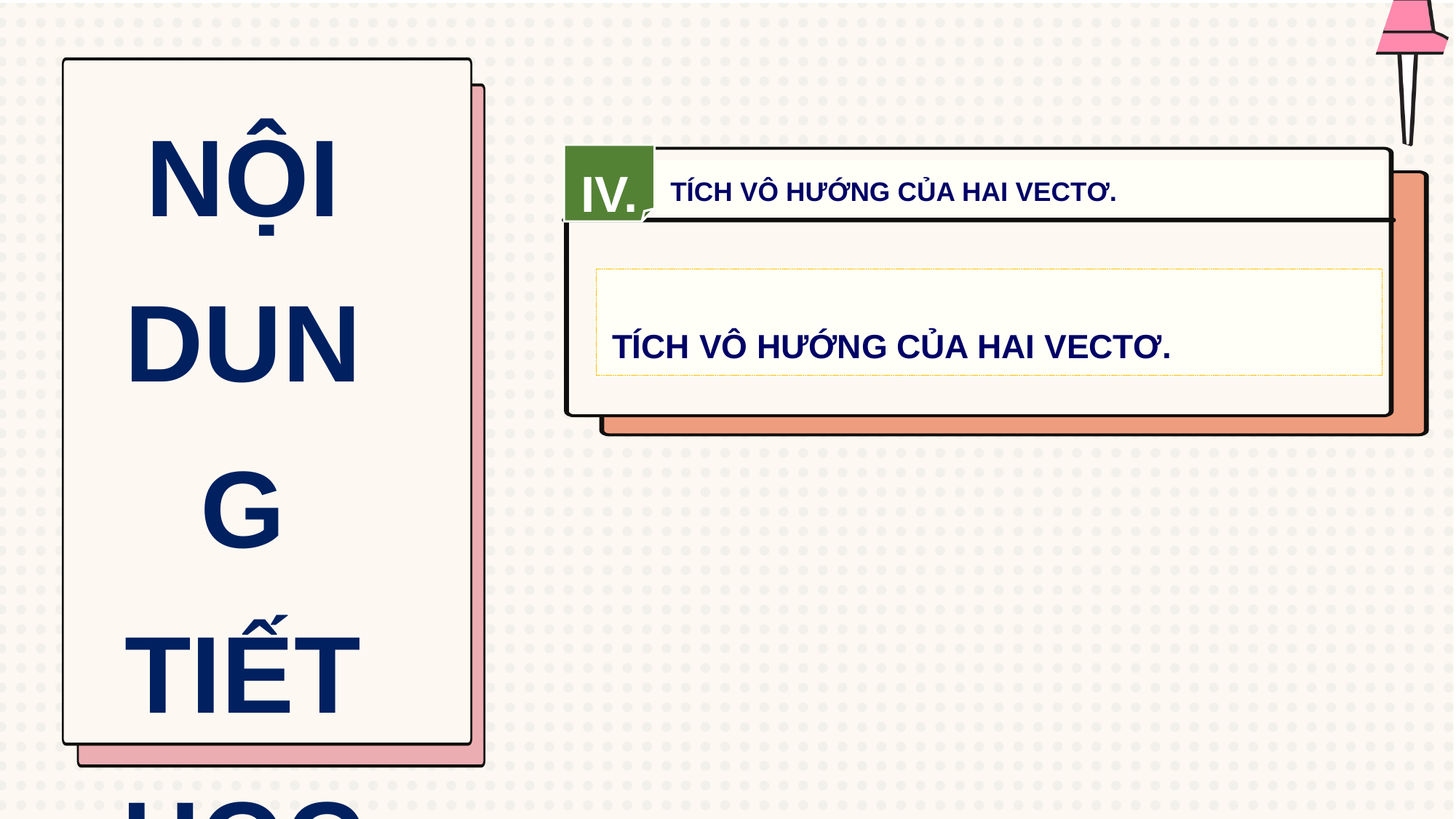

NỘI DUNG TIẾT HỌC

IV.

TÍCH VÔ HƯỚNG CỦA HAI VECTƠ.
TÍCH VÔ HƯỚNG CỦA HAI VECTƠ.